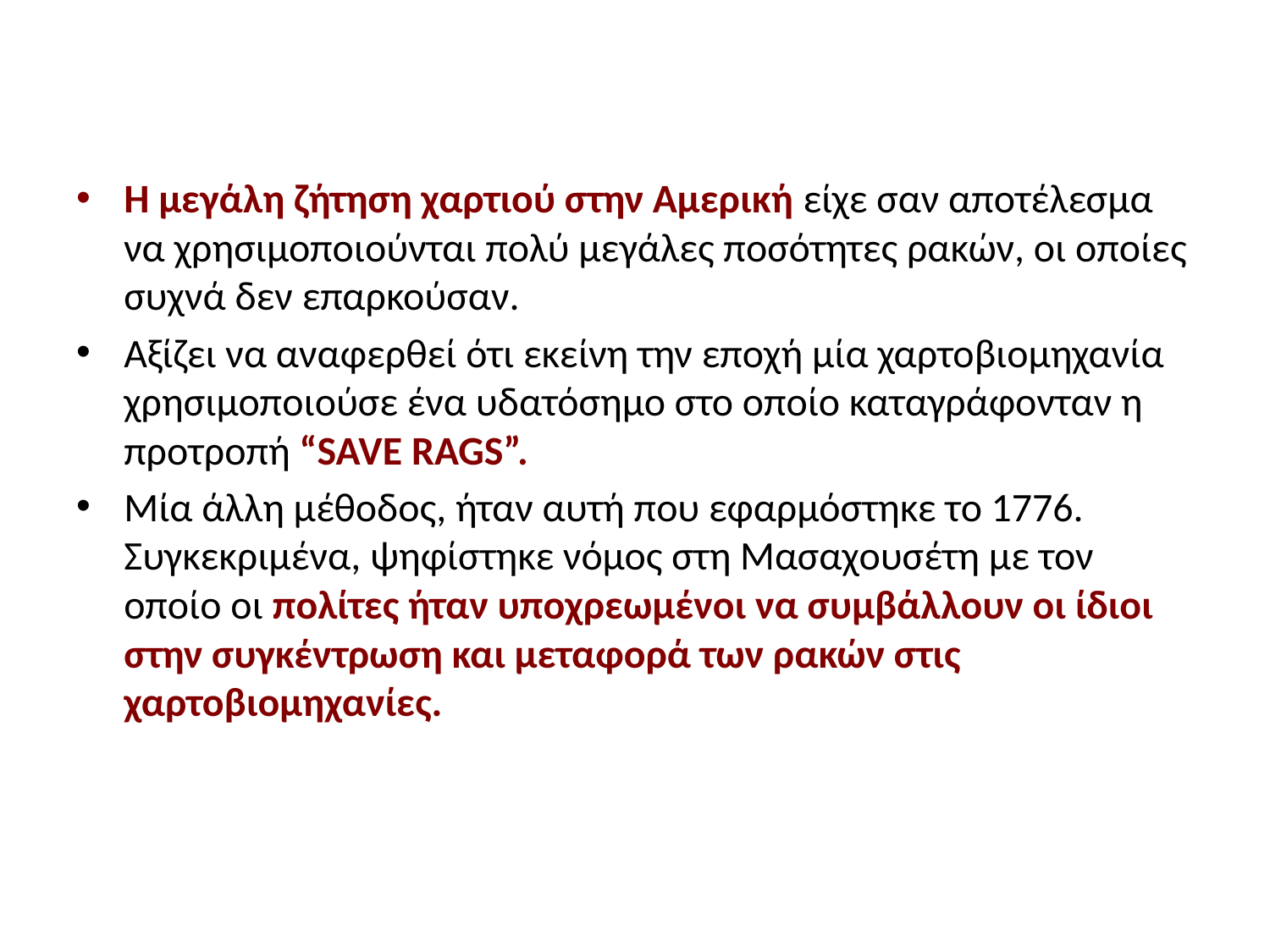

#
Η μεγάλη ζήτηση χαρτιού στην Αμερική είχε σαν αποτέλεσμα να χρησιμοποιούνται πολύ μεγάλες ποσότητες ρακών, οι οποίες συχνά δεν επαρκούσαν.
Αξίζει να αναφερθεί ότι εκείνη την εποχή μία χαρτοβιομηχανία χρησιμοποιούσε ένα υδατόσημο στο οποίο καταγράφονταν η προτροπή “SAVE RAGS”.
Μία άλλη μέθοδος, ήταν αυτή που εφαρμόστηκε το 1776. Συγκεκριμένα, ψηφίστηκε νόμος στη Μασαχουσέτη με τον οποίο οι πολίτες ήταν υποχρεωμένοι να συμβάλλουν οι ίδιοι στην συγκέντρωση και μεταφορά των ρακών στις χαρτοβιομηχανίες.